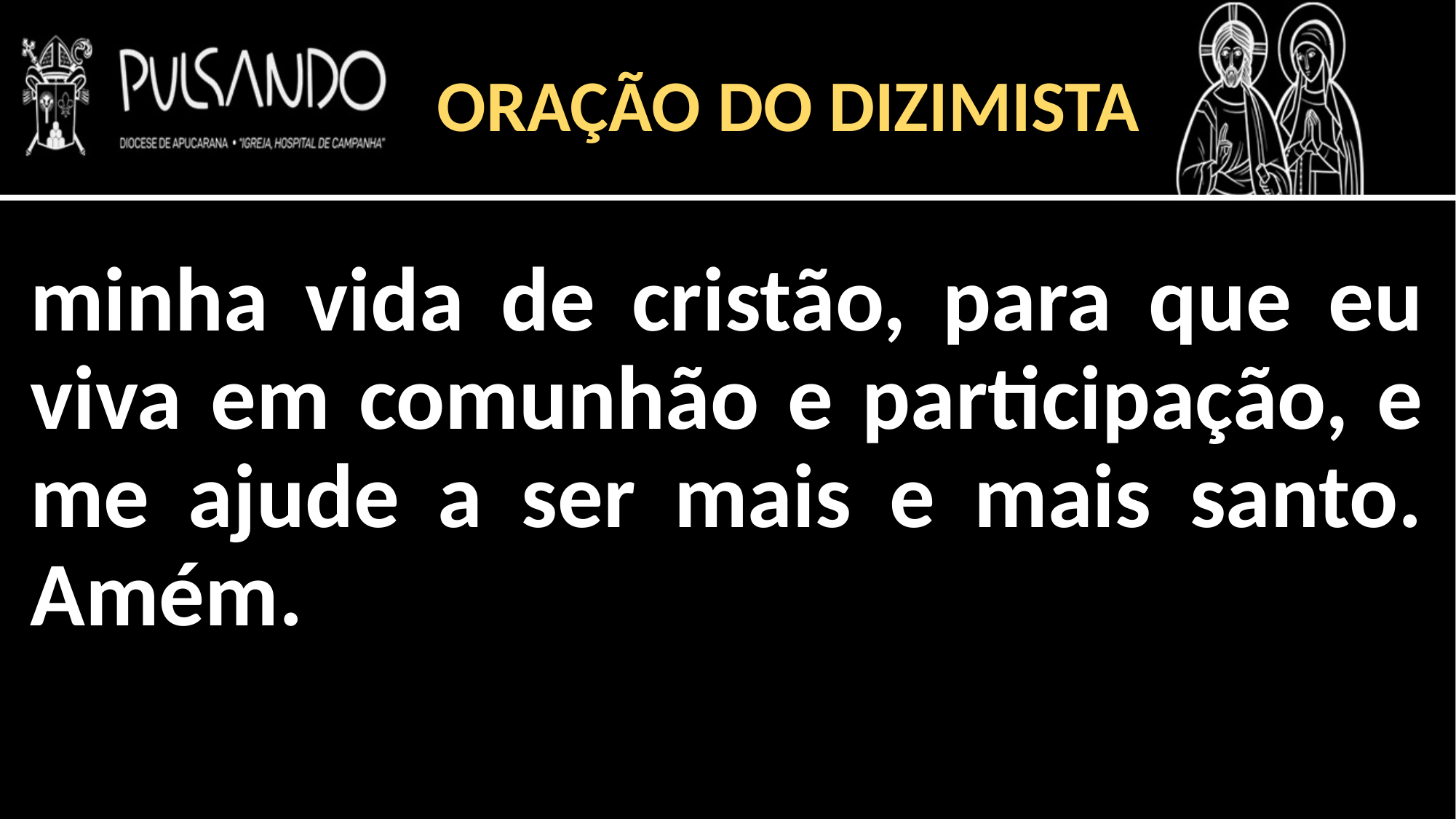

ORAÇÃO DO DIZIMISTA
minha vida de cristão, para que eu viva em comunhão e participação, e me ajude a ser mais e mais santo. Amém.